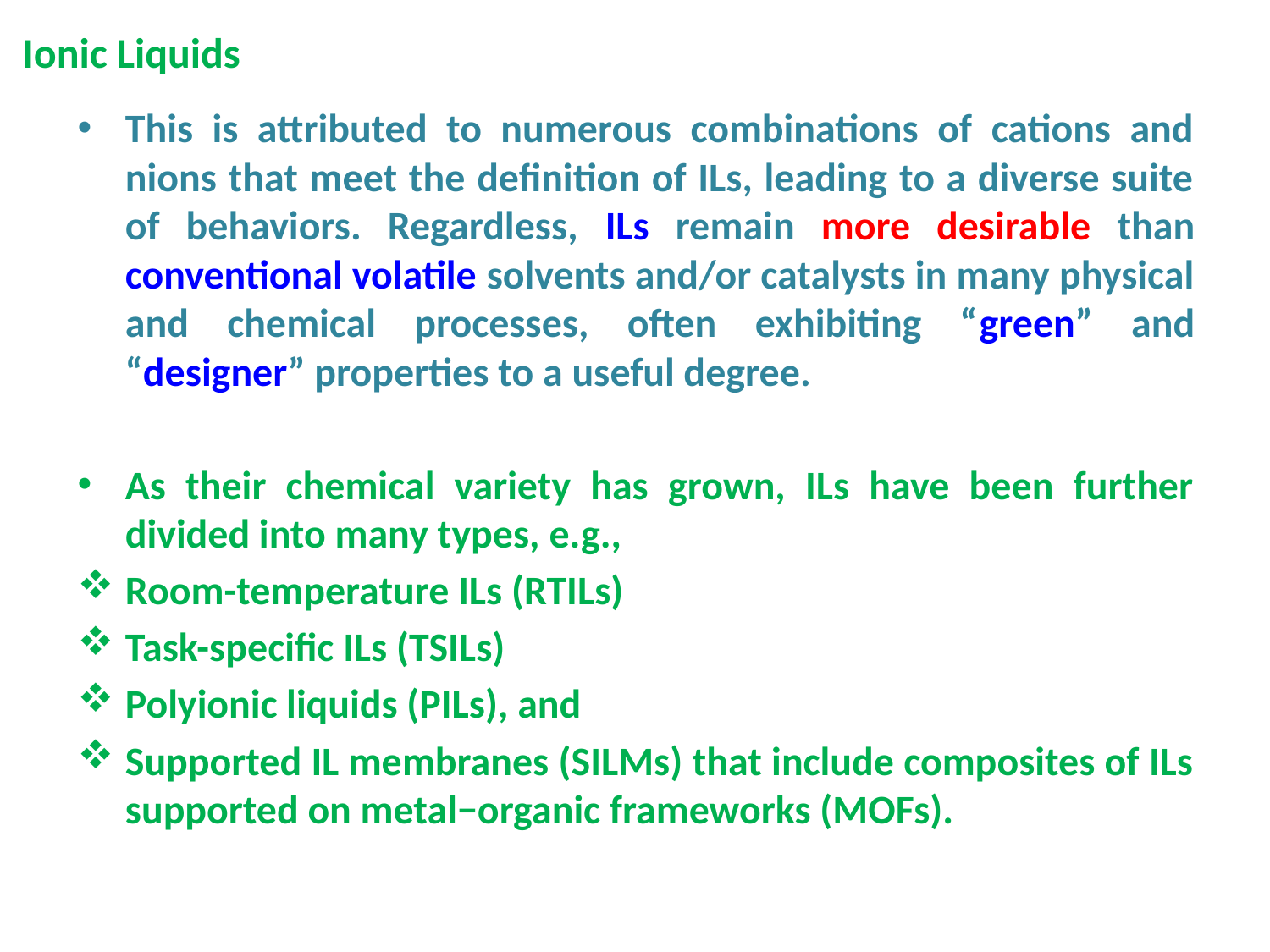

# Ionic Liquids
This is attributed to numerous combinations of cations and nions that meet the definition of ILs, leading to a diverse suite of behaviors. Regardless, ILs remain more desirable than conventional volatile solvents and/or catalysts in many physical and chemical processes, often exhibiting “green” and “designer” properties to a useful degree.

As their chemical variety has grown, ILs have been further divided into many types, e.g.,
Room-temperature ILs (RTILs)
Task-specific ILs (TSILs)
Polyionic liquids (PILs), and
Supported IL membranes (SILMs) that include composites of ILs supported on metal−organic frameworks (MOFs).